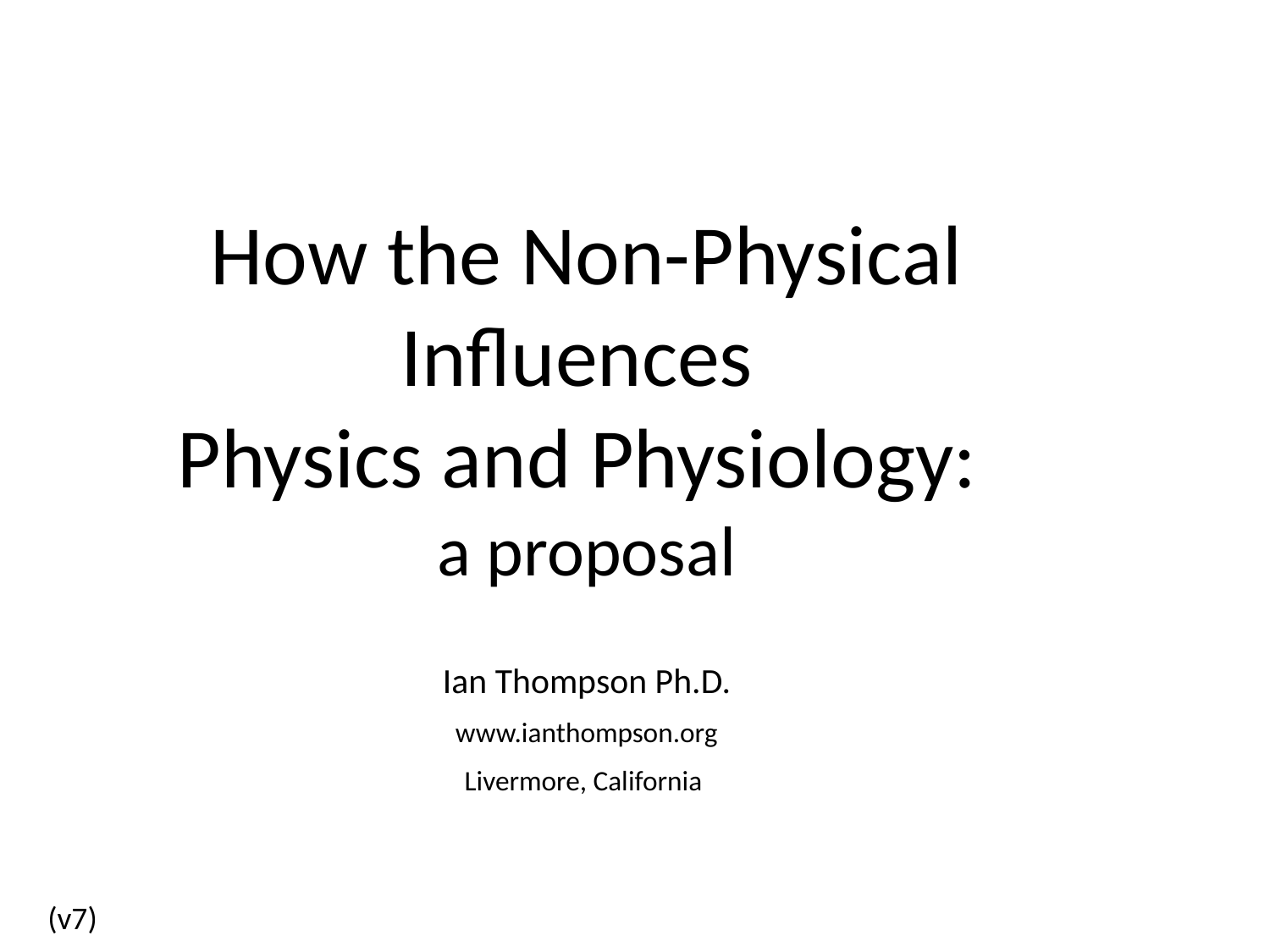

# How the Non-Physical Influences Physics and Physiology: a proposal
Ian Thompson Ph.D.
www.ianthompson.org
Livermore, California
(v7)